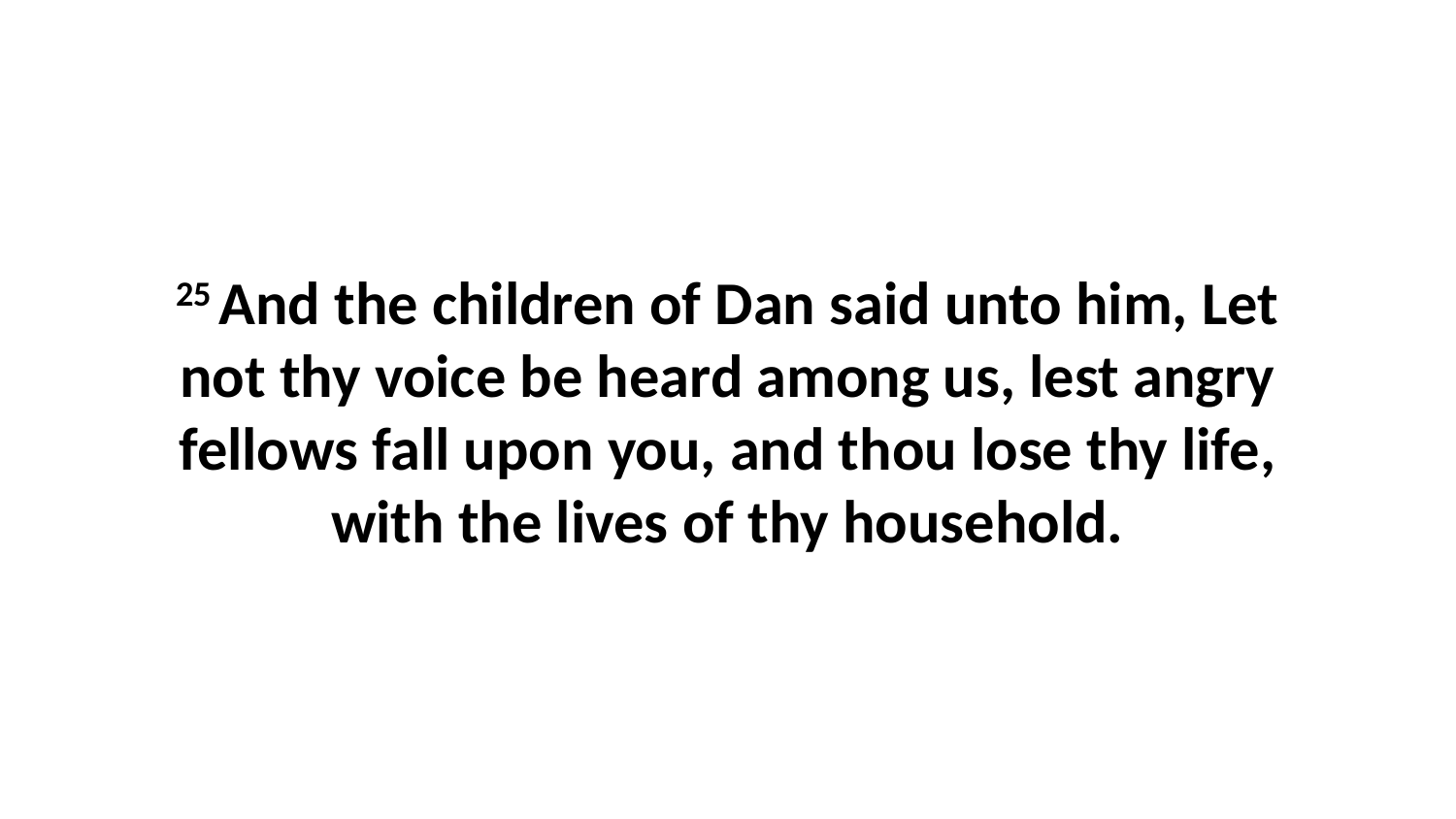

25 And the children of Dan said unto him, Let not thy voice be heard among us, lest angry fellows fall upon you, and thou lose thy life, with the lives of thy household.